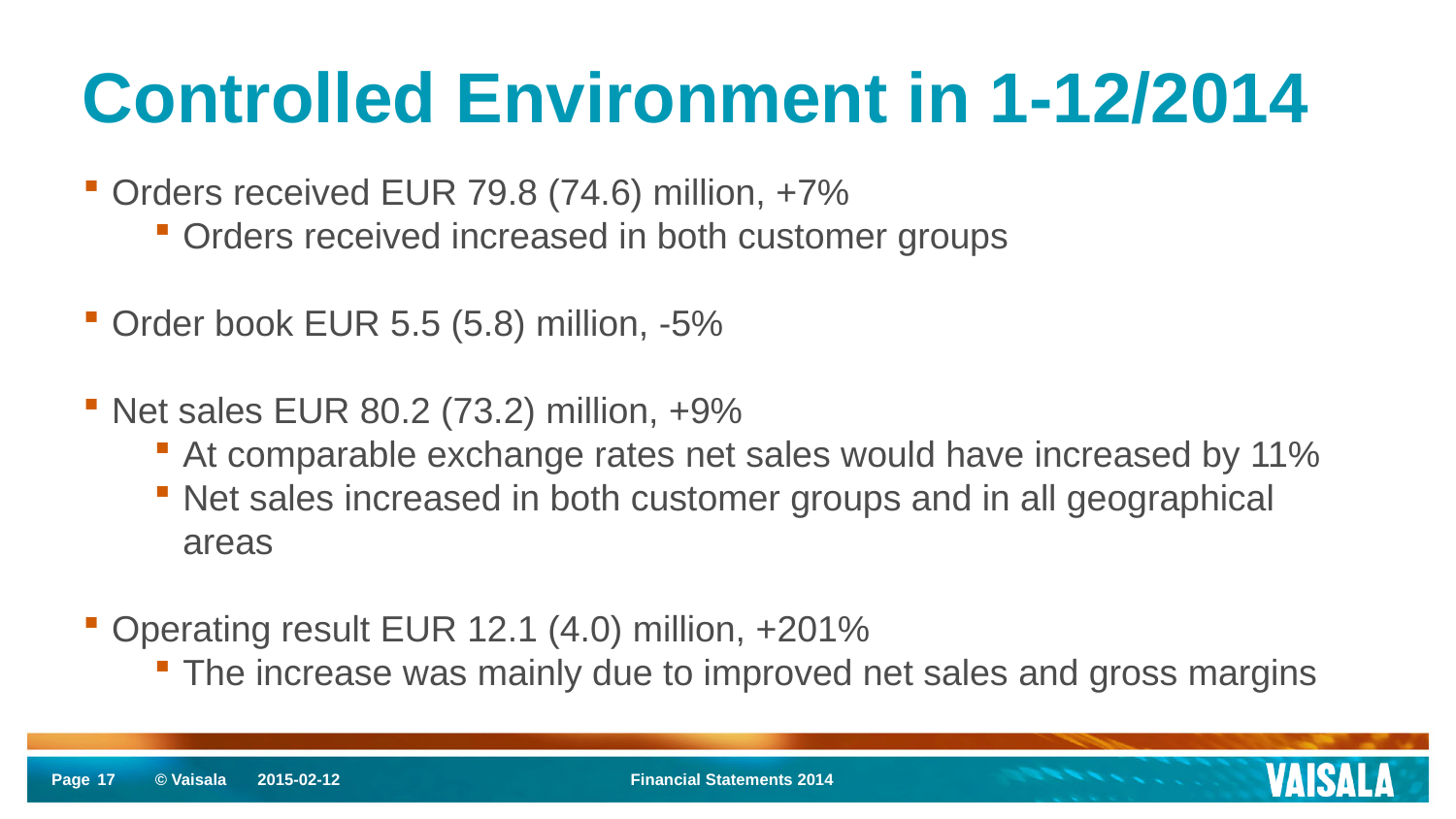

# Controlled Environment in 1-12/2014
Orders received EUR 79.8 (74.6) million, +7%
Orders received increased in both customer groups

Order book EUR 5.5 (5.8) million, -5%

Net sales EUR 80.2 (73.2) million, +9%
At comparable exchange rates net sales would have increased by 11%
Net sales increased in both customer groups and in all geographical areas

Operating result EUR 12.1 (4.0) million, +201%
The increase was mainly due to improved net sales and gross margins
17
2015-02-12
Financial Statements 2014